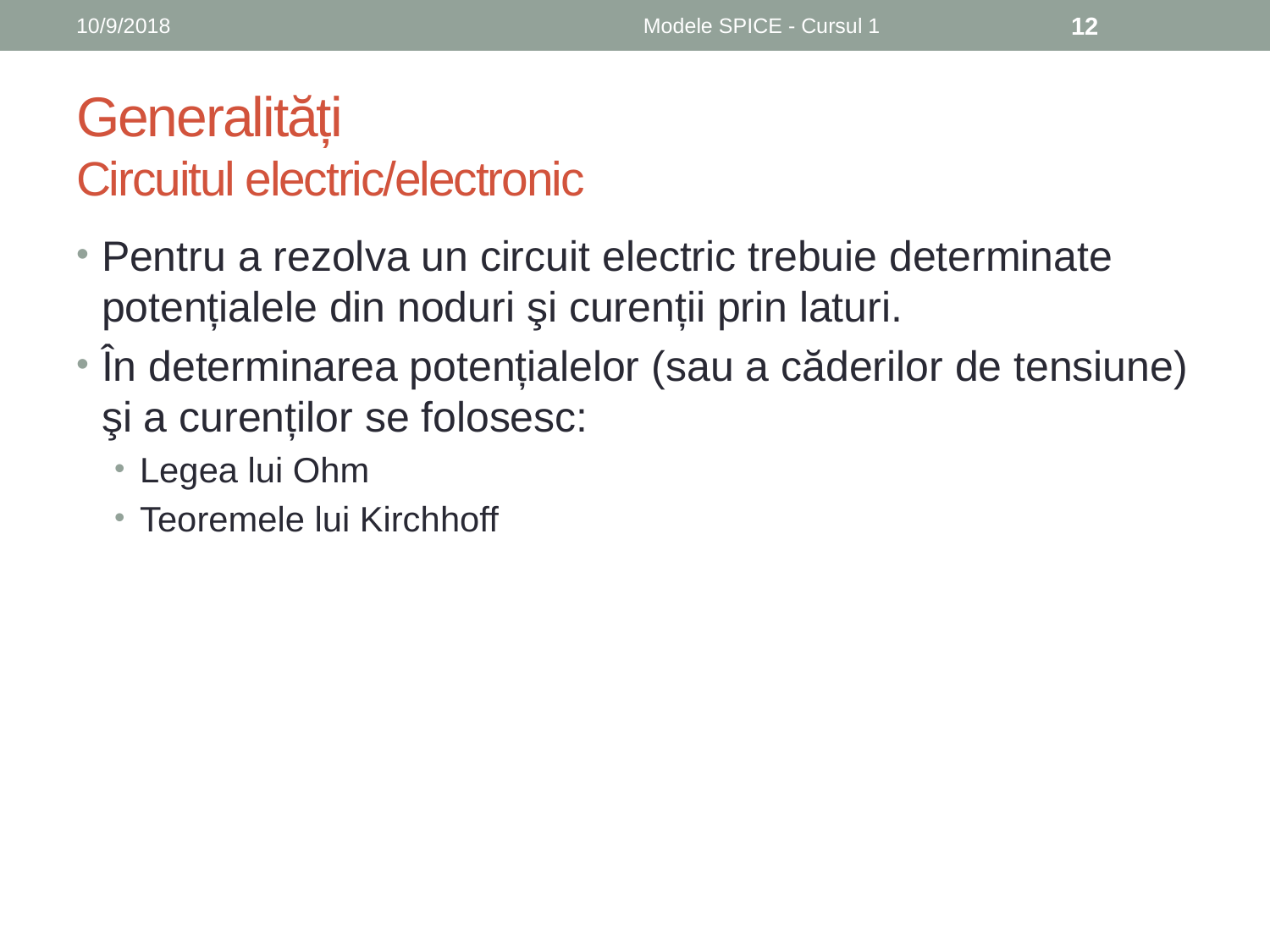

10/9/2018
Modele SPICE - Cursul 1
12
# Generalități Circuitul electric/electronic
Pentru a rezolva un circuit electric trebuie determinate potențialele din noduri şi curenții prin laturi.
În determinarea potențialelor (sau a căderilor de tensiune) şi a curenților se folosesc:
Legea lui Ohm
Teoremele lui Kirchhoff